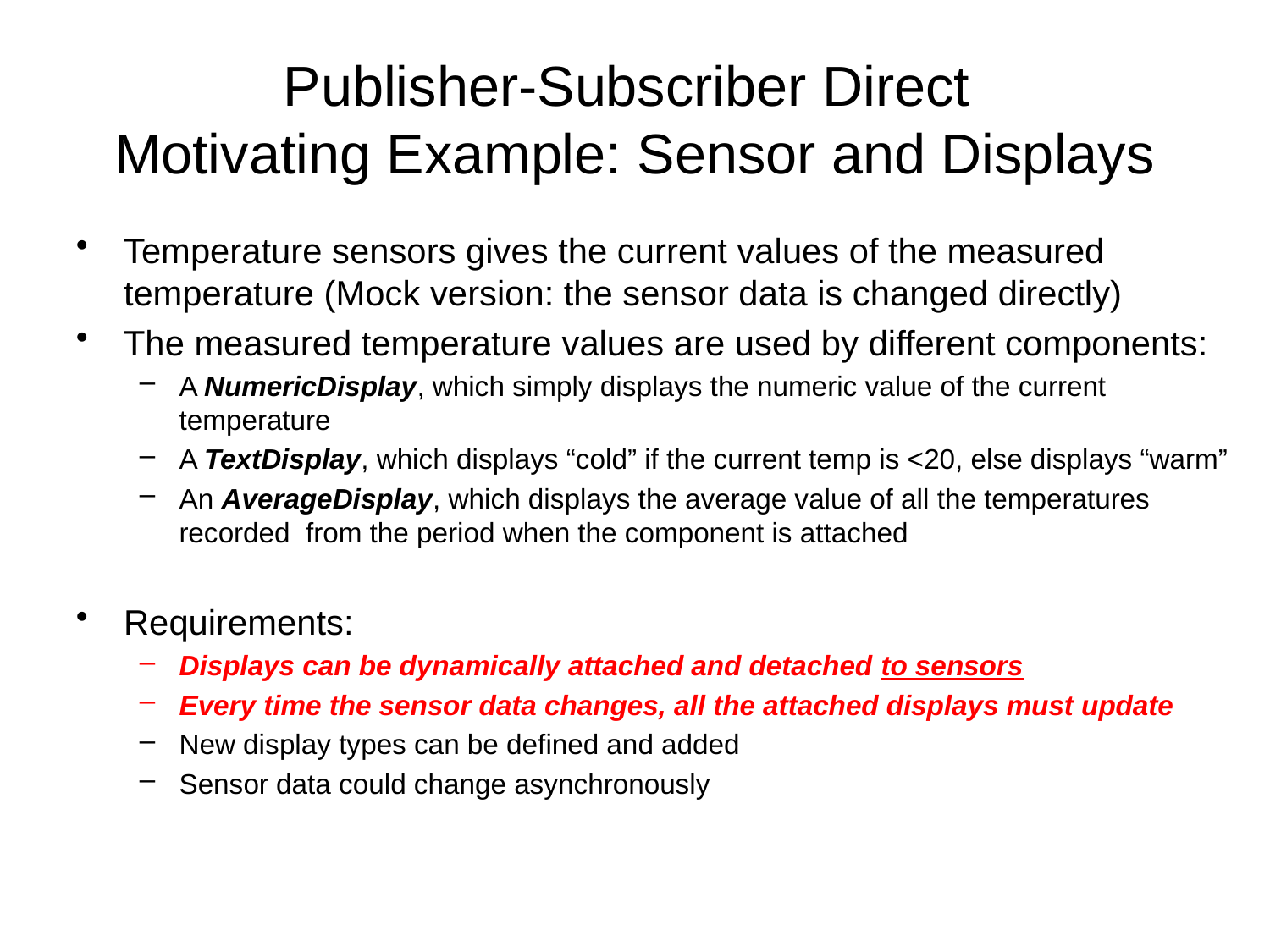

# Publisher-Subscriber Direct Motivating Example: Sensor and Displays
Temperature sensors gives the current values of the measured temperature (Mock version: the sensor data is changed directly)
The measured temperature values are used by different components:
A NumericDisplay, which simply displays the numeric value of the current temperature
A TextDisplay, which displays “cold” if the current temp is <20, else displays “warm”
An AverageDisplay, which displays the average value of all the temperatures recorded  from the period when the component is attached

Requirements:
Displays can be dynamically attached and detached to sensors
Every time the sensor data changes, all the attached displays must update
New display types can be defined and added
Sensor data could change asynchronously